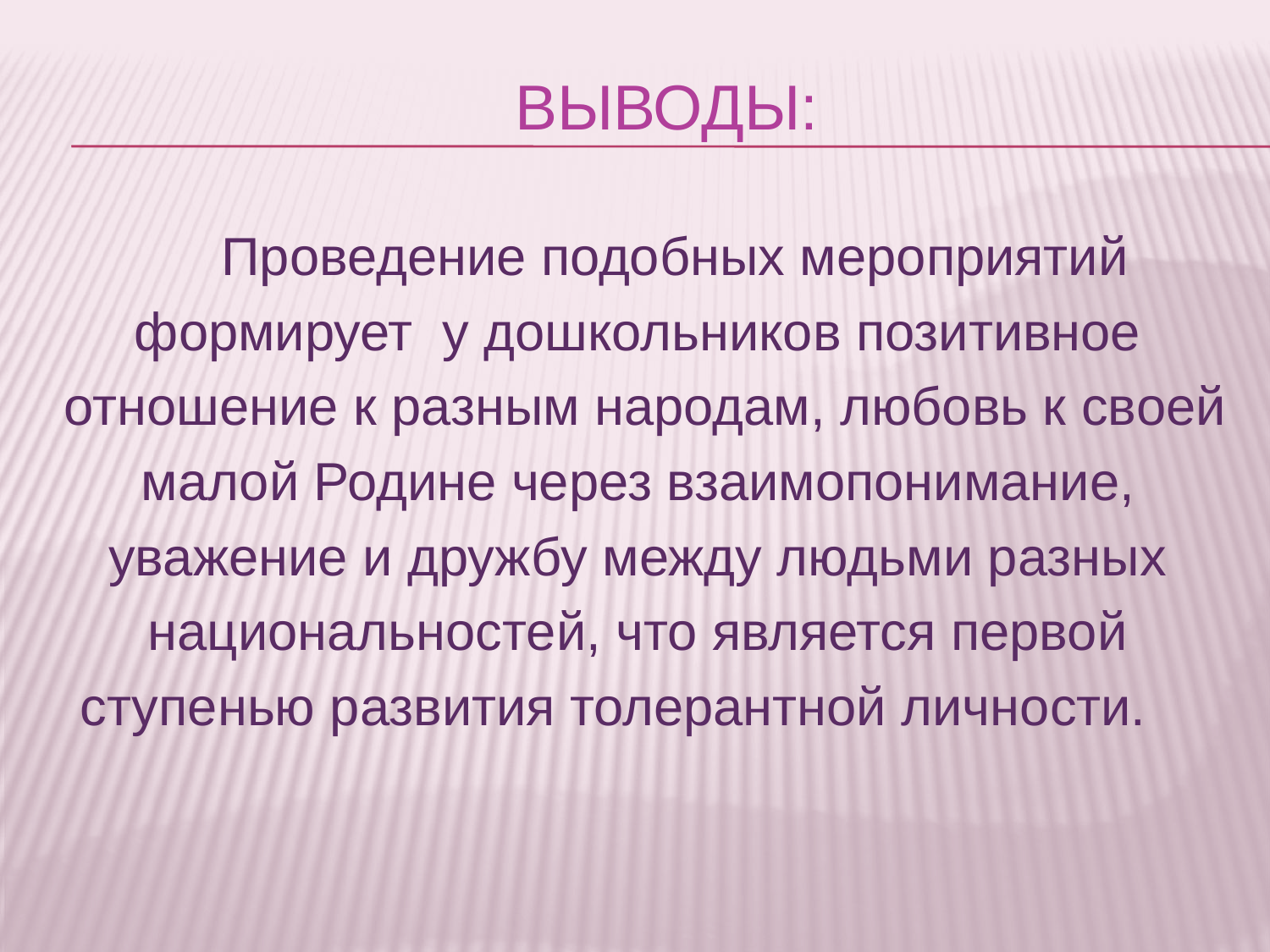

# Выводы:
     Проведение подобных мероприятий
формирует  у дошкольников позитивное
отношение к разным народам, любовь к своей
малой Родине через взаимопонимание,
уважение и дружбу между людьми разных
национальностей, что является первой
ступенью развития толерантной личности.